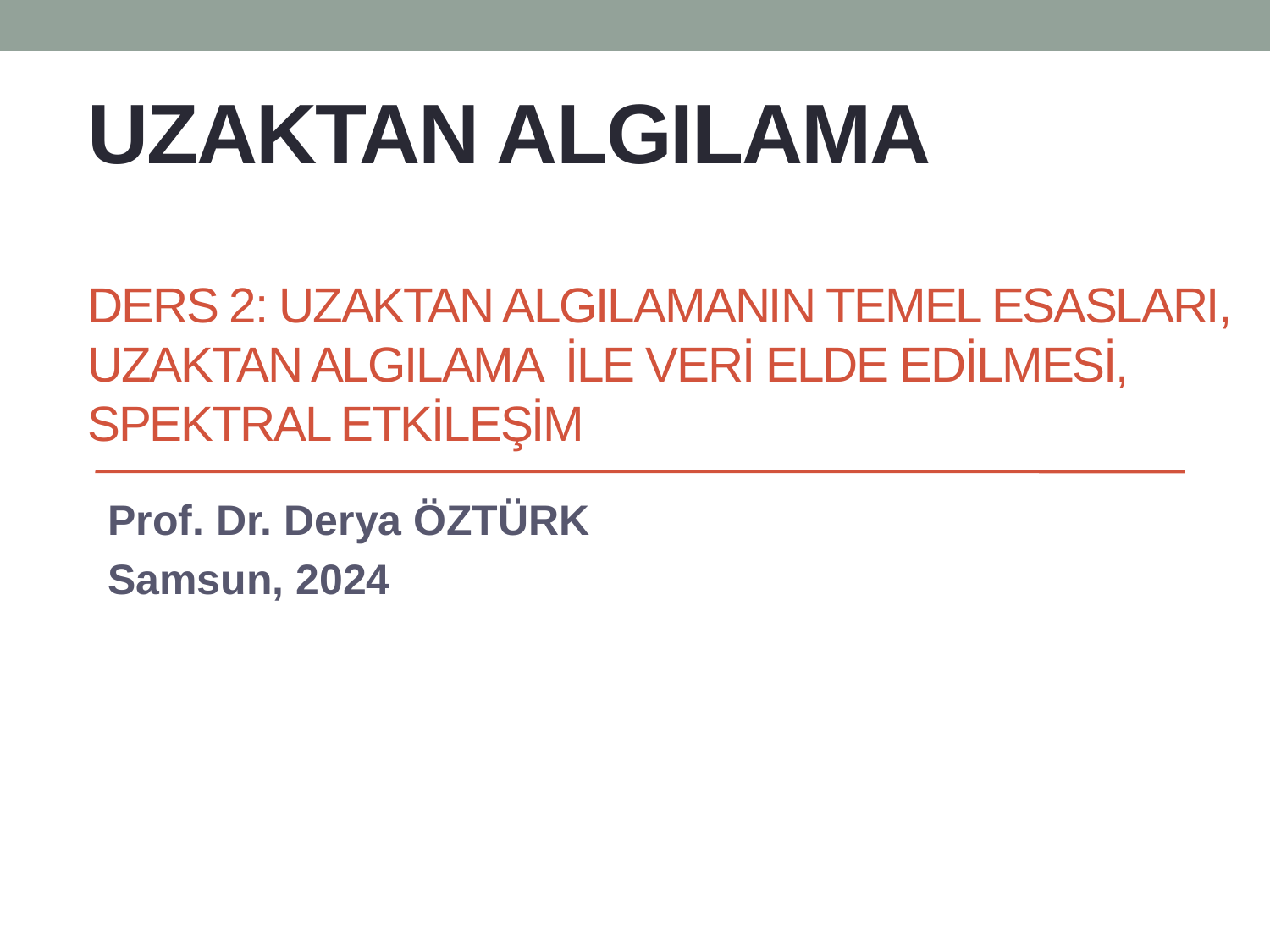

# UZAKTAN ALGILAMA DERS 2: UZAKTAN ALGILAMANIN TEMEL ESASLARI, UZAKTAN ALGILAMA  İLE VERİ ELDE EDİLMESİ, SPEKTRAL ETKİLEŞİM
Prof. Dr. Derya ÖZTÜRK
Samsun, 2024